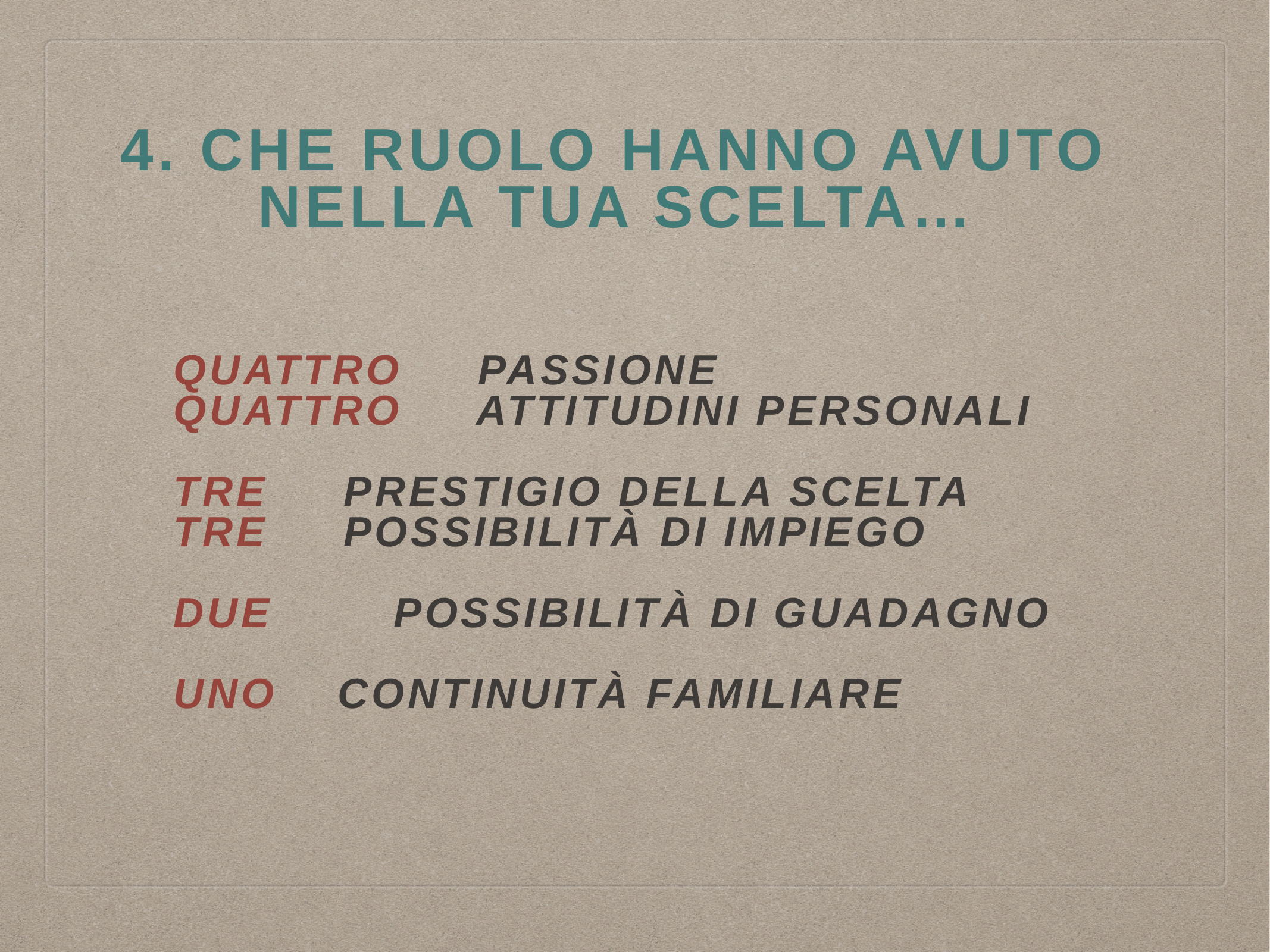

# 4. che ruolo hanno avuto nella tua scelta…
quattro     passione
quattro     attitudini personali

tre     Prestigio della scelta
tre     Possibilità di impiego

due        Possibilità di guadagno

Uno    Continuità familiare